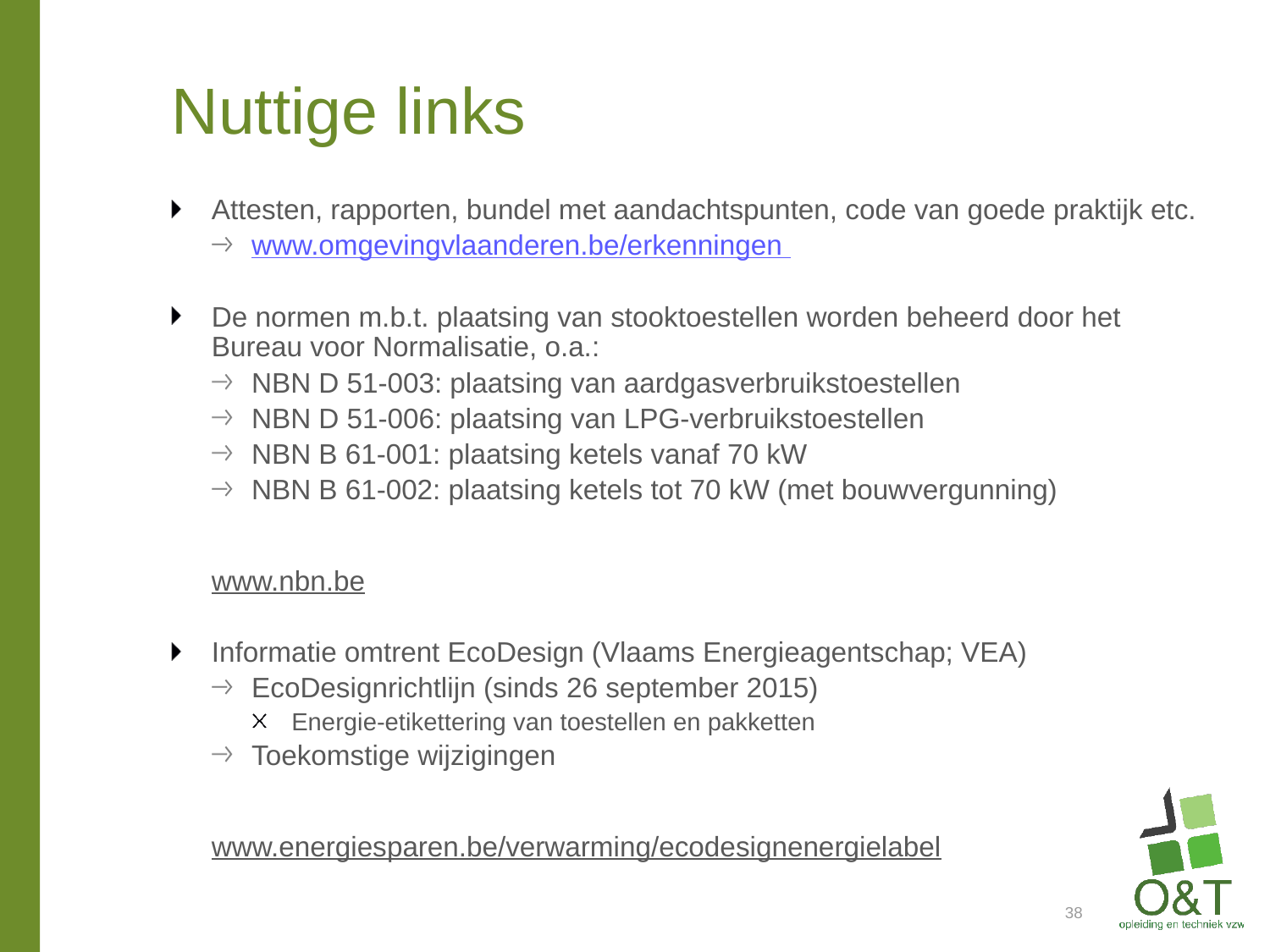

# Nuttige links
Attesten, rapporten, bundel met aandachtspunten, code van goede praktijk etc.
www.omgevingvlaanderen.be/erkenningen

De normen m.b.t. plaatsing van stooktoestellen worden beheerd door het Bureau voor Normalisatie, o.a.:
NBN D 51-003: plaatsing van aardgasverbruikstoestellen
NBN D 51-006: plaatsing van LPG-verbruikstoestellen
NBN B 61-001: plaatsing ketels vanaf 70 kW
NBN B 61-002: plaatsing ketels tot 70 kW (met bouwvergunning)

www.nbn.be

Informatie omtrent EcoDesign (Vlaams Energieagentschap; VEA)
EcoDesignrichtlijn (sinds 26 september 2015)
Energie-etikettering van toestellen en pakketten
Toekomstige wijzigingen

www.energiesparen.be/verwarming/ecodesignenergielabel

38